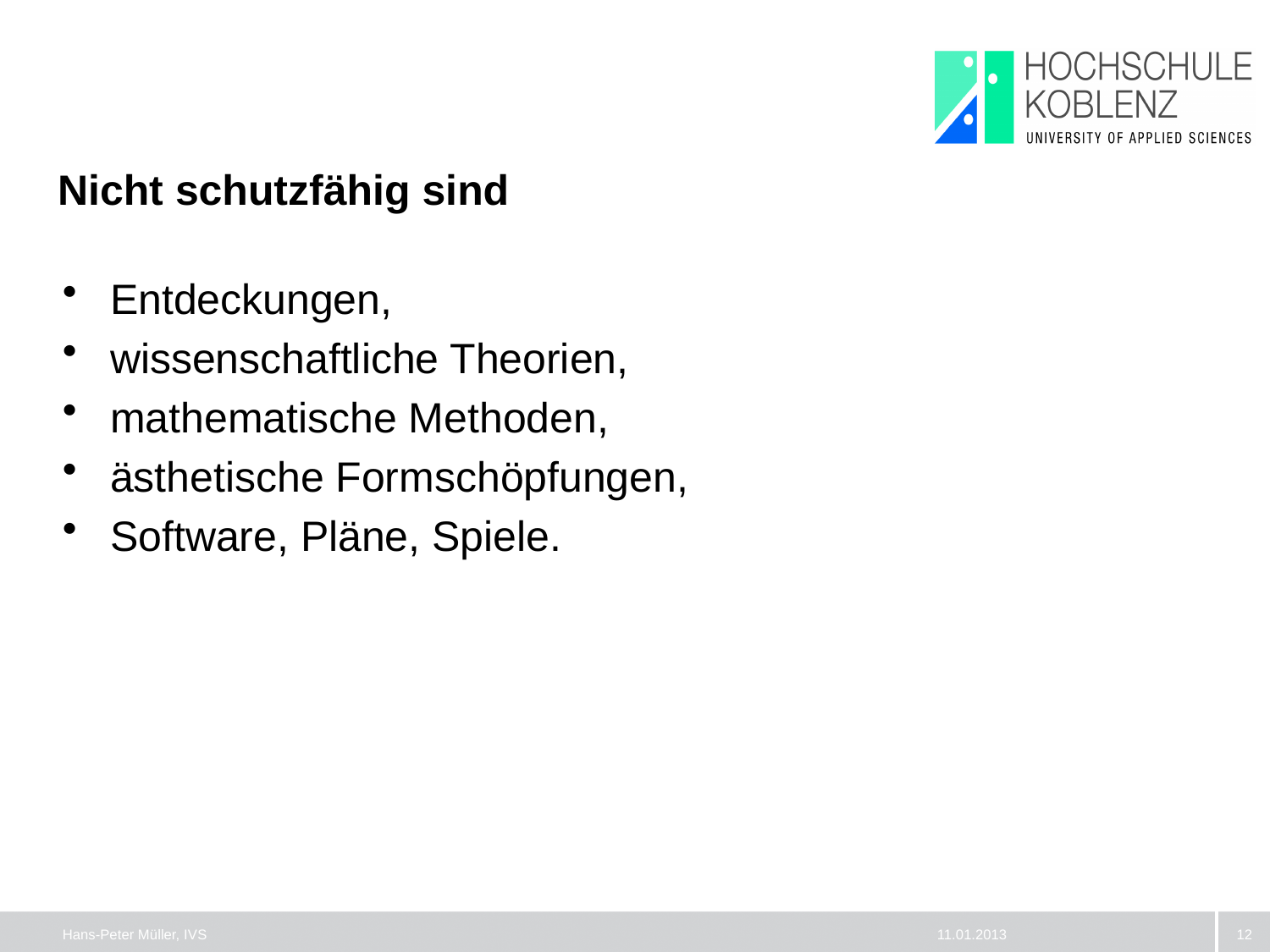

# Nicht schutzfähig sind

Entdeckungen,
wissenschaftliche Theorien,
mathematische Methoden,
ästhetische Formschöpfungen,
Software, Pläne, Spiele.
Hans-Peter Müller, IVS
11.01.2013
12